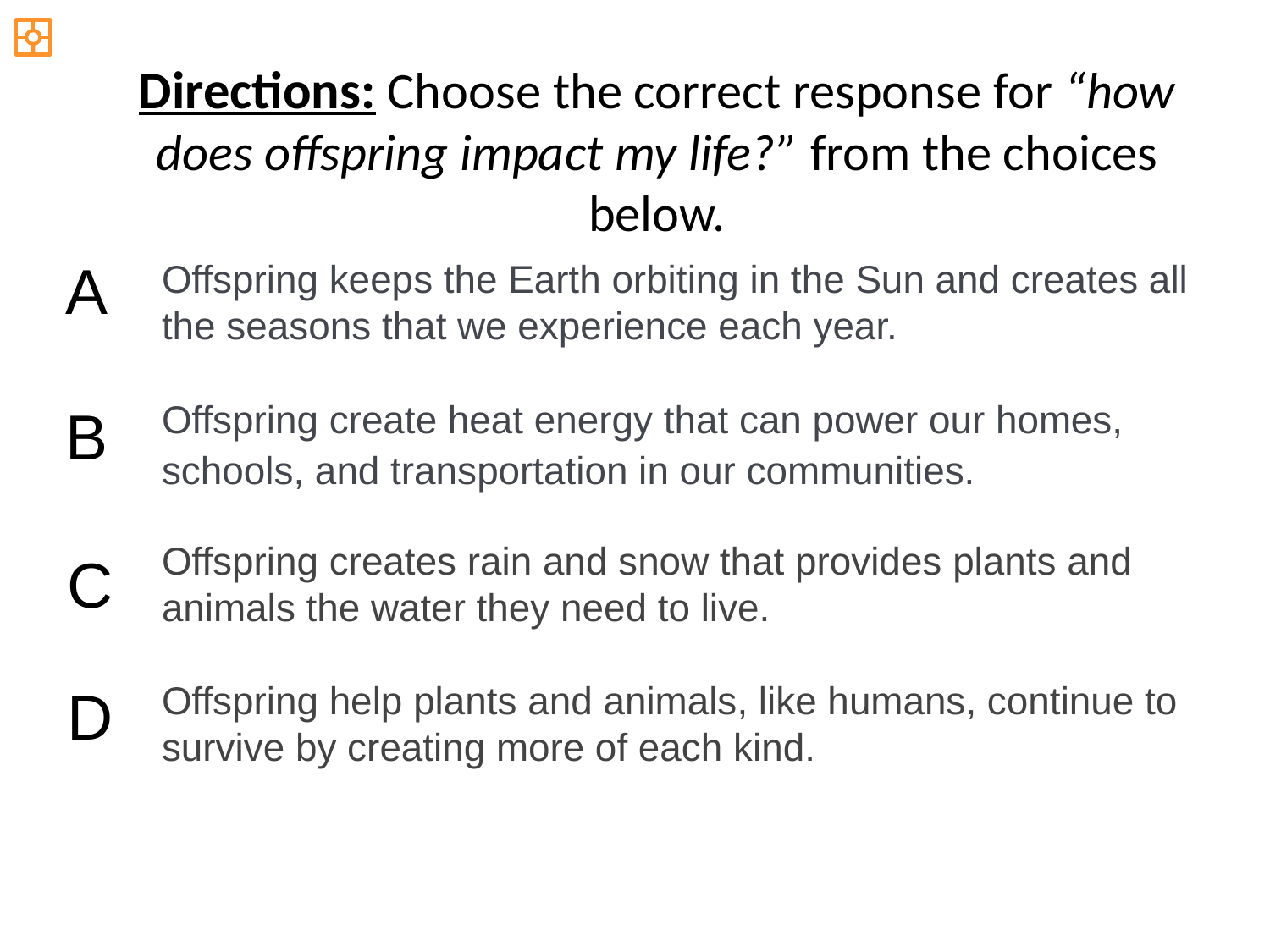

Directions: Choose the correct response for “how does offspring impact my life?” from the choices below.
A
Offspring keeps the Earth orbiting in the Sun and creates all the seasons that we experience each year.

Offspring create heat energy that can power our homes, schools, and transportation in our communities.
B
Offspring creates rain and snow that provides plants and animals the water they need to live.
C
Offspring help plants and animals, like humans, continue to survive by creating more of each kind.
D